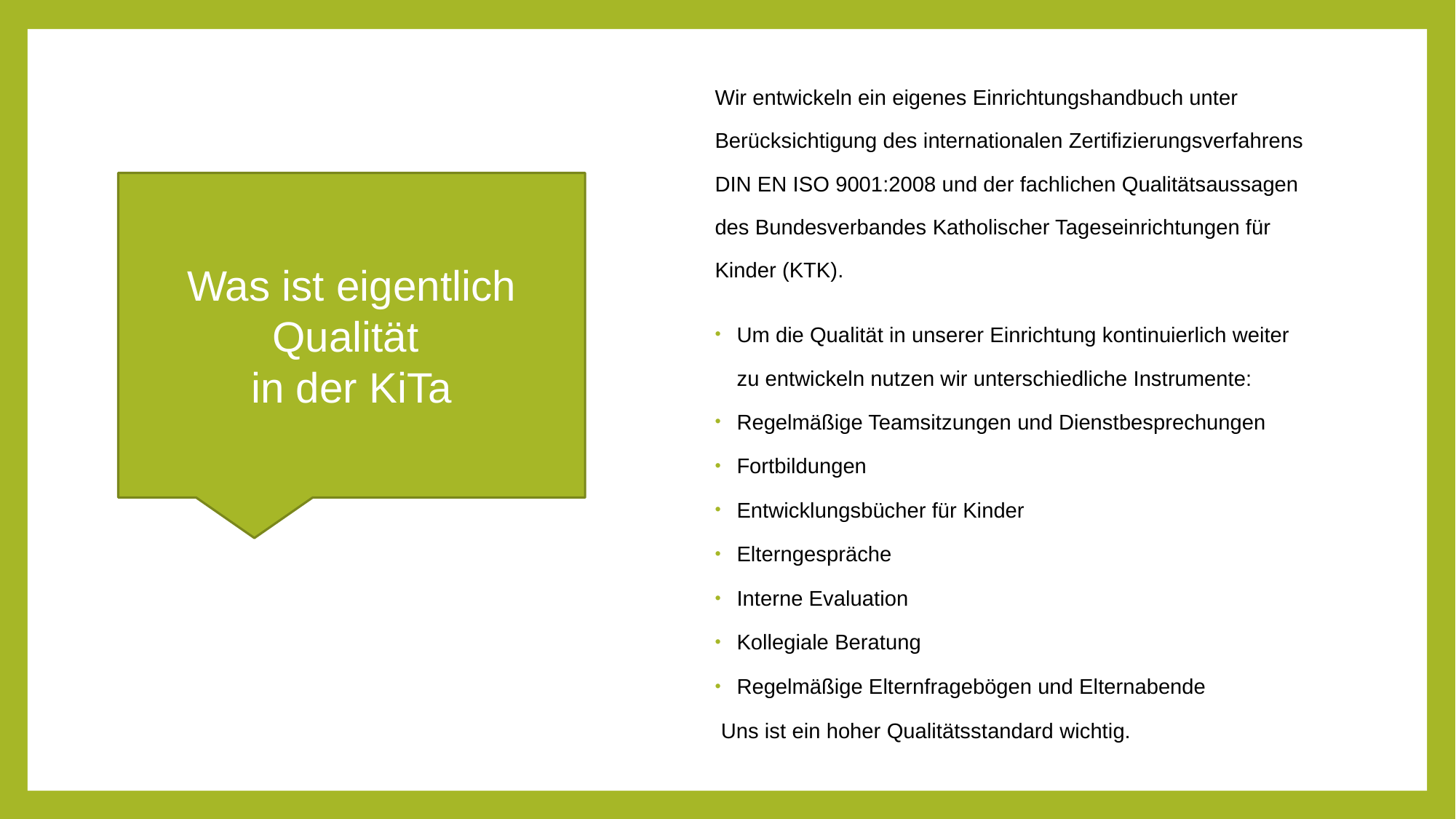

Wir entwickeln ein eigenes Einrichtungshandbuch unter Berücksichtigung des internationalen Zertifizierungsverfahrens DIN EN ISO 9001:2008 und der fachlichen Qualitätsaussagen des Bundesverbandes Katholischer Tageseinrichtungen für Kinder (KTK).
Um die Qualität in unserer Einrichtung kontinuierlich weiter zu entwickeln nutzen wir unterschiedliche Instrumente:
Regelmäßige Teamsitzungen und Dienstbesprechungen
Fortbildungen
Entwicklungsbücher für Kinder
Elterngespräche
Interne Evaluation
Kollegiale Beratung
Regelmäßige Elternfragebögen und Elternabende
 Uns ist ein hoher Qualitätsstandard wichtig.
Was ist eigentlich Qualität
in der KiTa